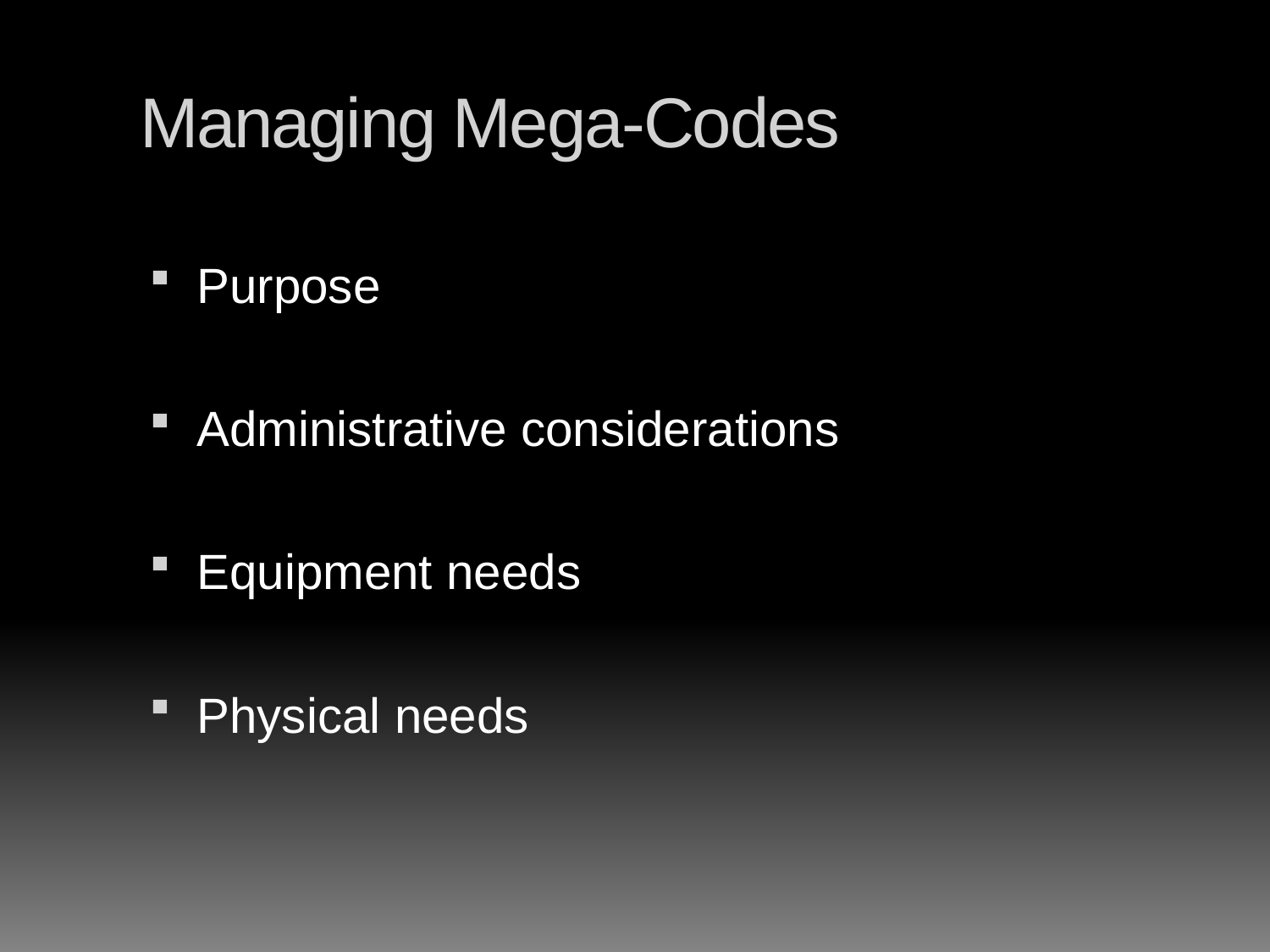

Managing Mega-Codes
Purpose

Administrative considerations

Equipment needs

Physical needs